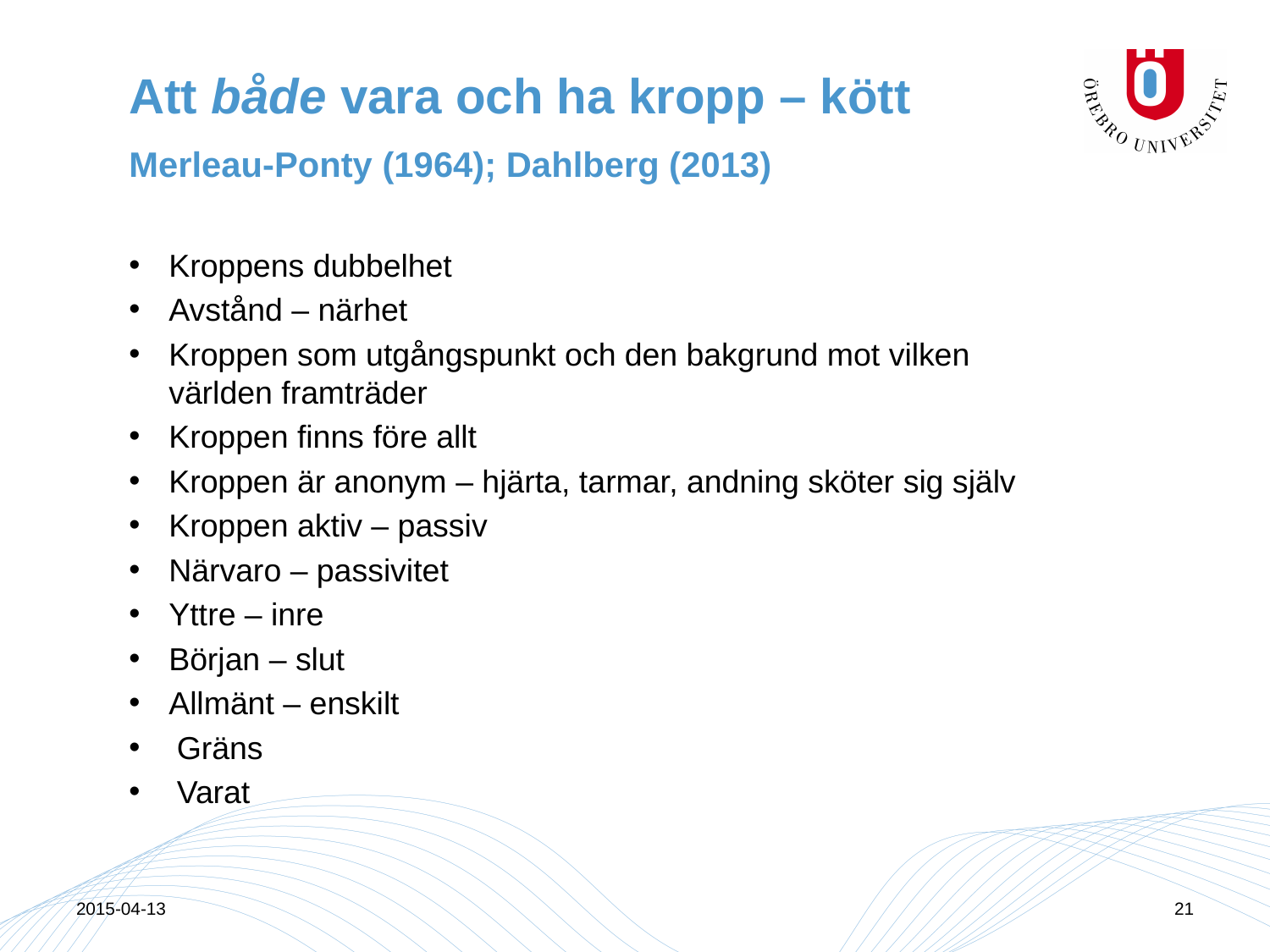

# Att både vara och ha kropp – kött Merleau-Ponty (1964); Dahlberg (2013)
Kroppens dubbelhet
Avstånd – närhet
Kroppen som utgångspunkt och den bakgrund mot vilken världen framträder
Kroppen finns före allt
Kroppen är anonym – hjärta, tarmar, andning sköter sig själv
Kroppen aktiv – passiv
Närvaro – passivitet
Yttre – inre
Början – slut
Allmänt – enskilt
Gräns
Varat
2015-04-13
21